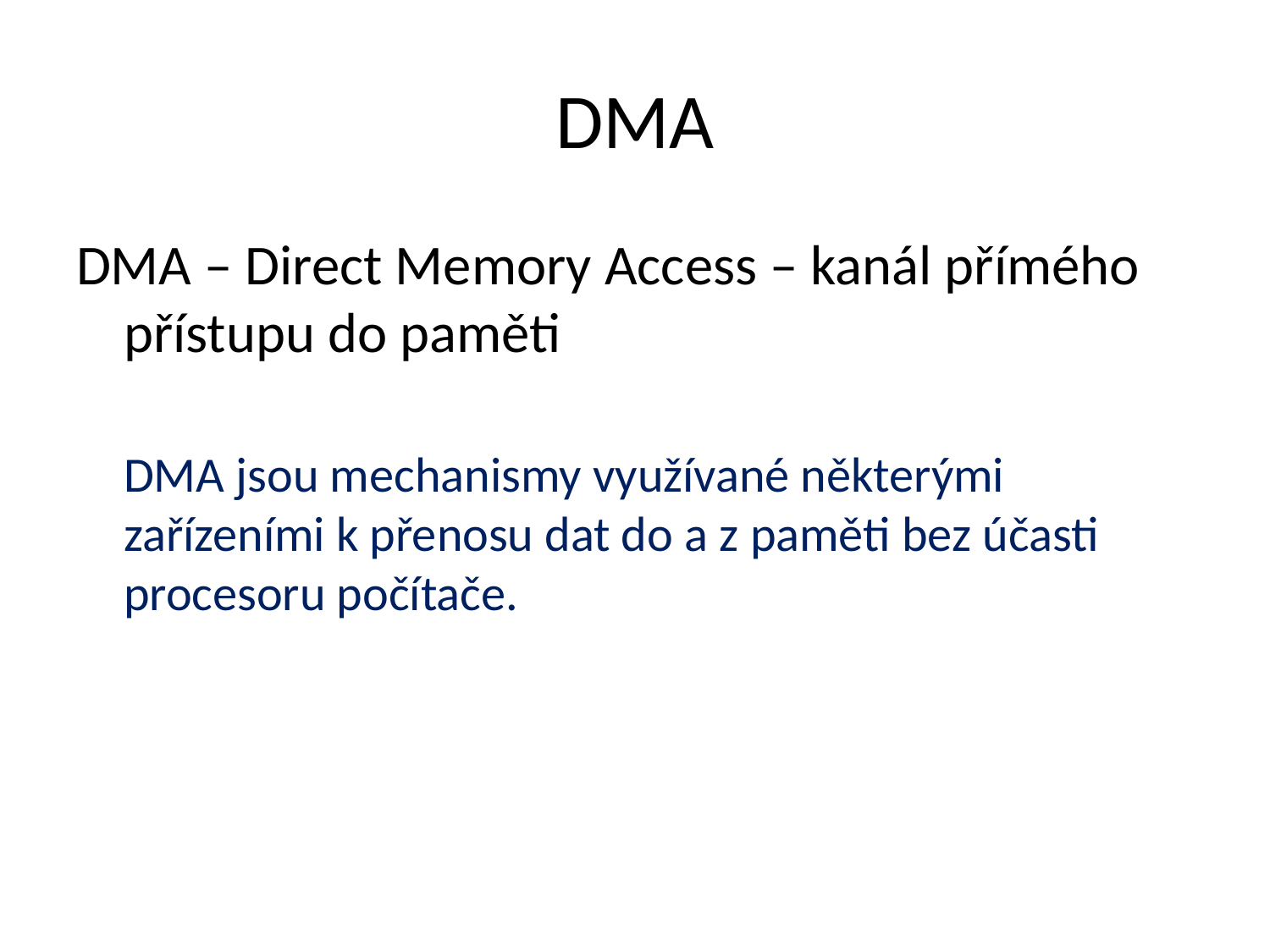

# DMA
DMA – Direct Memory Access – kanál přímého přístupu do paměti

	DMA jsou mechanismy využívané některými zařízeními k přenosu dat do a z paměti bez účasti procesoru počítače.